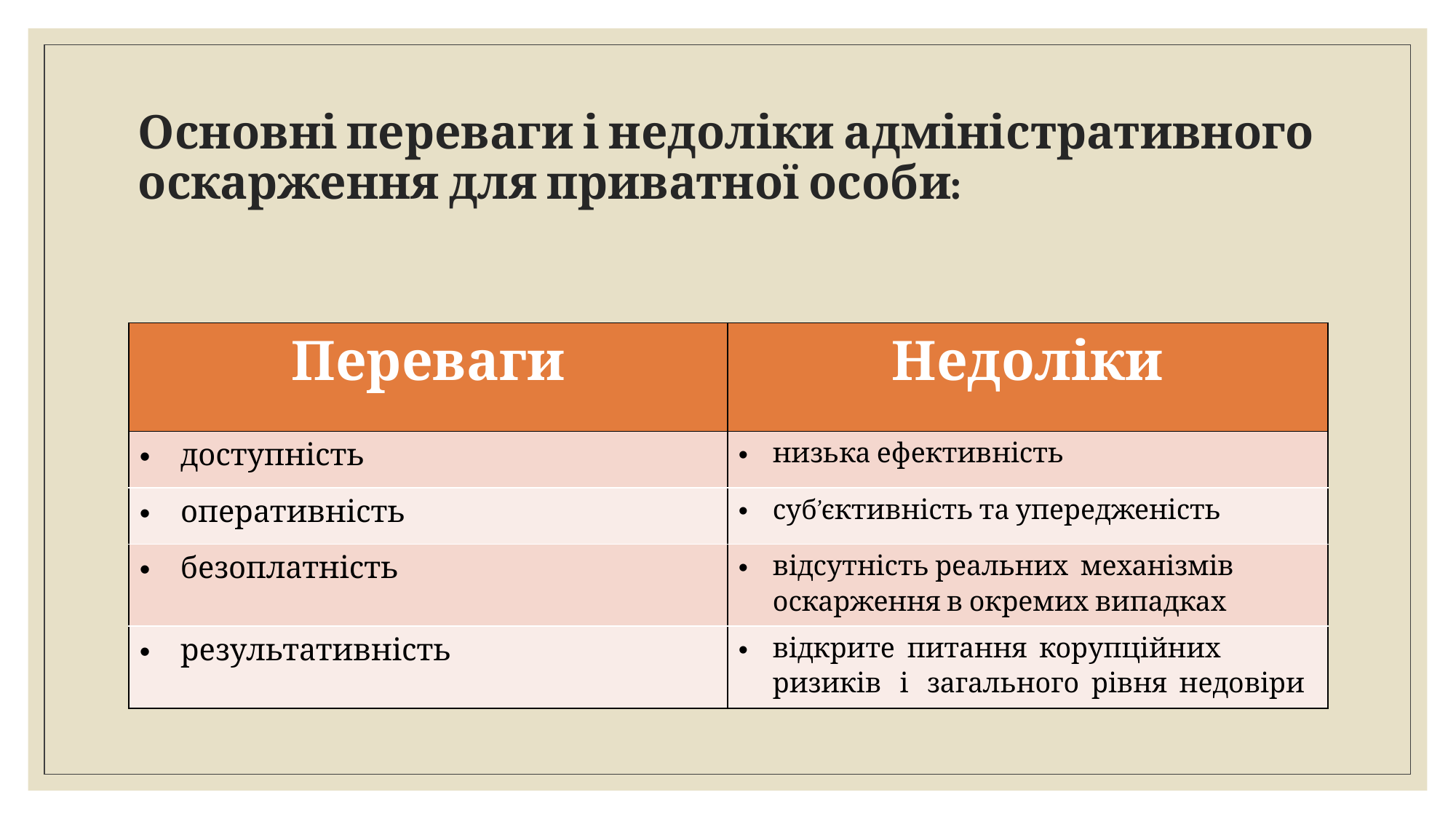

# Основні переваги і недоліки адміністративного оскарження для приватної особи:
| Переваги | Недоліки |
| --- | --- |
| доступність | низька ефективність |
| оперативність | суб’єктивність та упередженість |
| безоплатність | відсутність реальних механізмів оскарження в окремих випадках |
| результативність | відкрите питання корупційних ризиків і загального рівня недовіри |